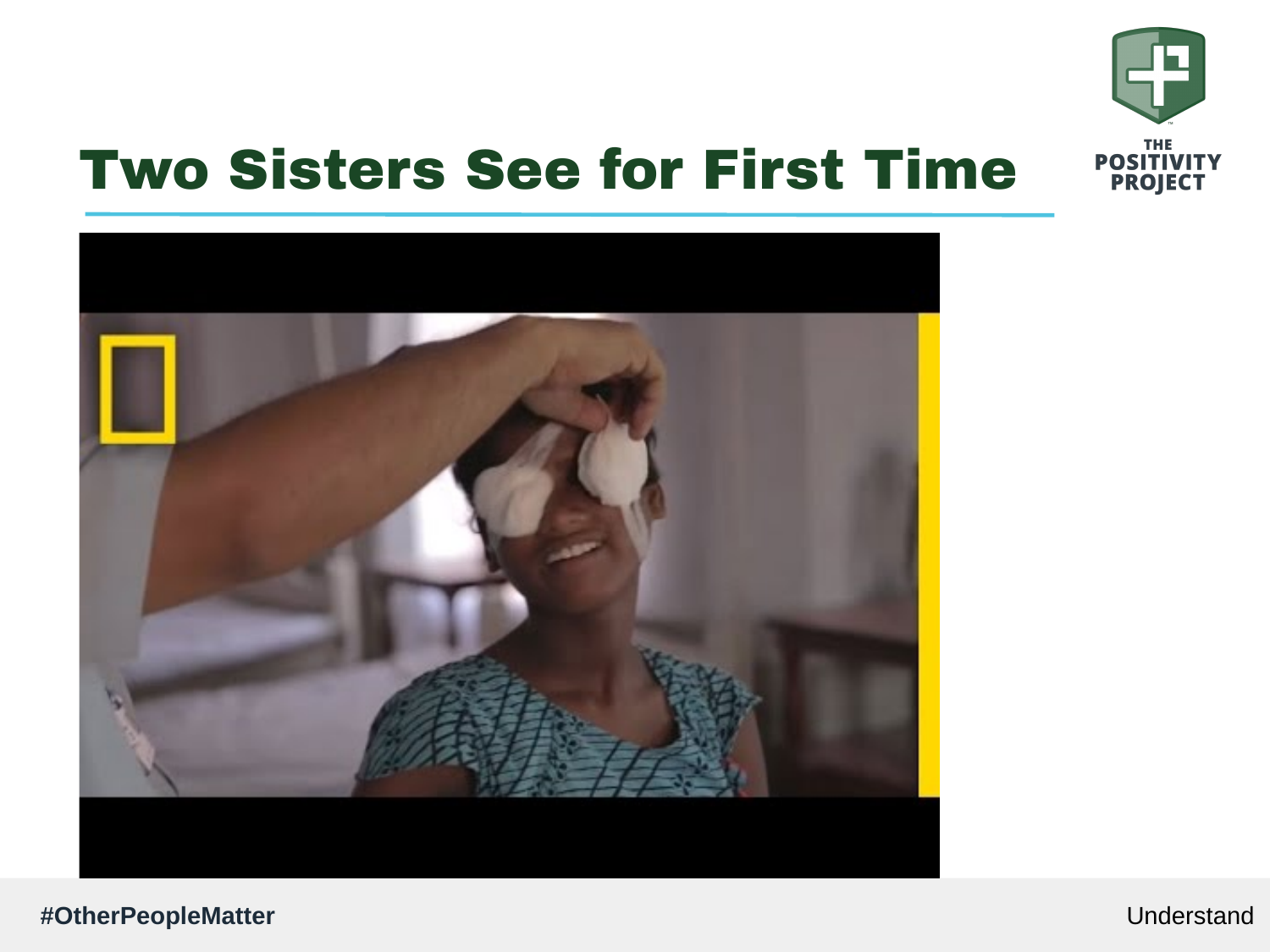

# Two Sisters See for First Time

Understand